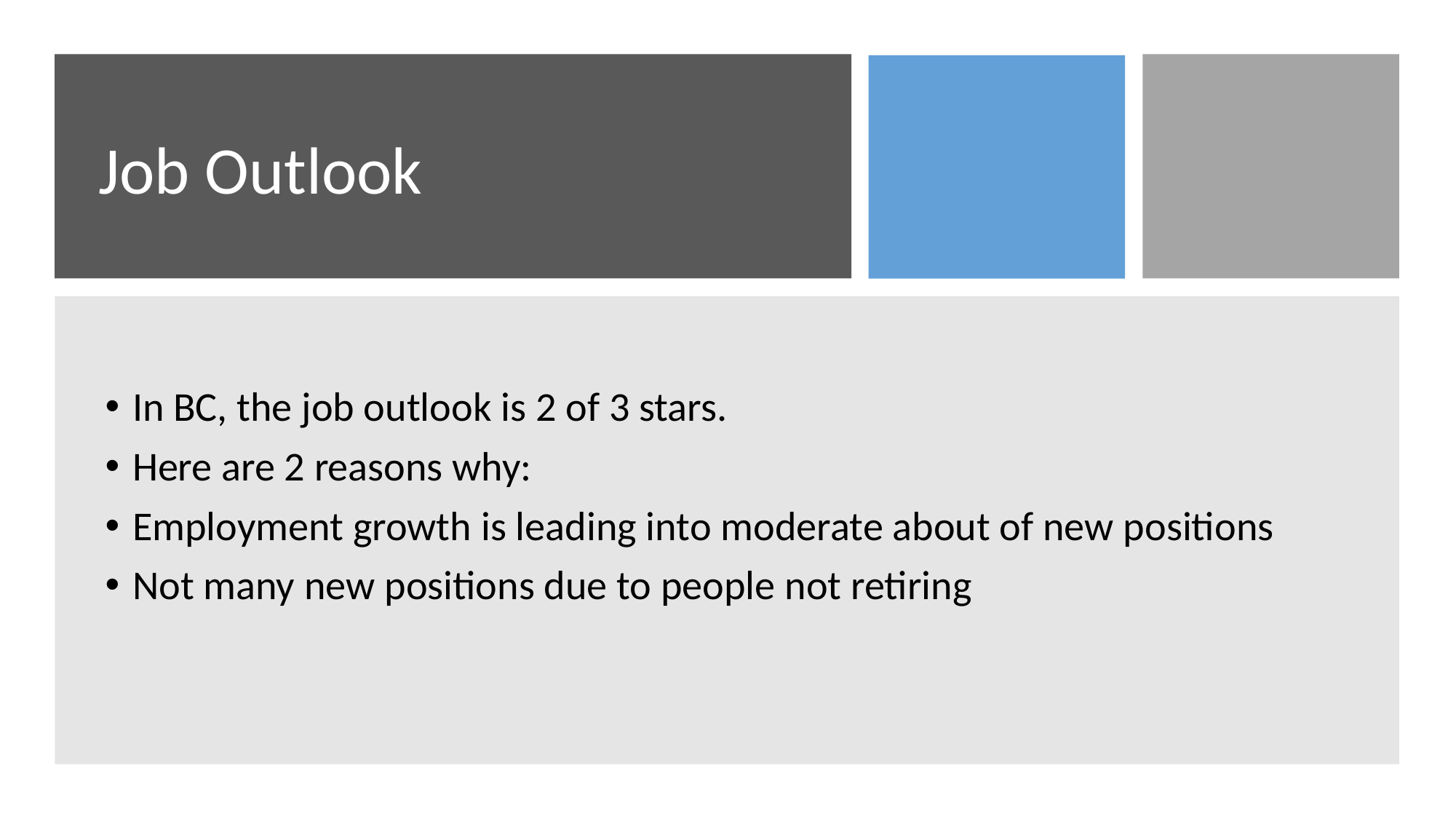

# Job Outlook

In BC, the job outlook is 2 of 3 stars.
Here are 2 reasons why:
Employment growth is leading into moderate about of new positions
Not many new positions due to people not retiring